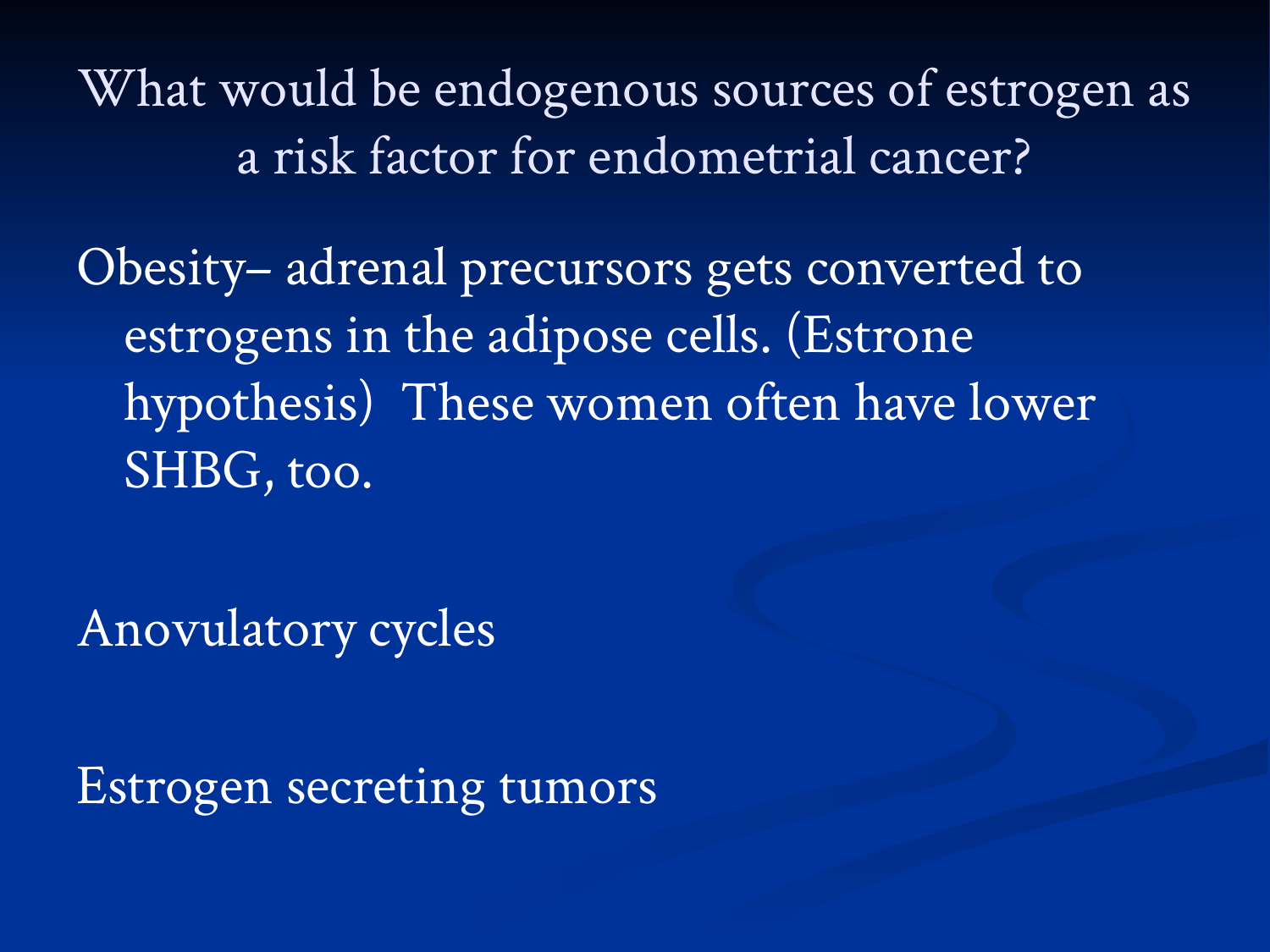

# What would be endogenous sources of estrogen as a risk factor for endometrial cancer?
Obesity– adrenal precursors gets converted to estrogens in the adipose cells. (Estrone hypothesis)  These women often have lower SHBG, too.

Anovulatory cycles

Estrogen secreting tumors